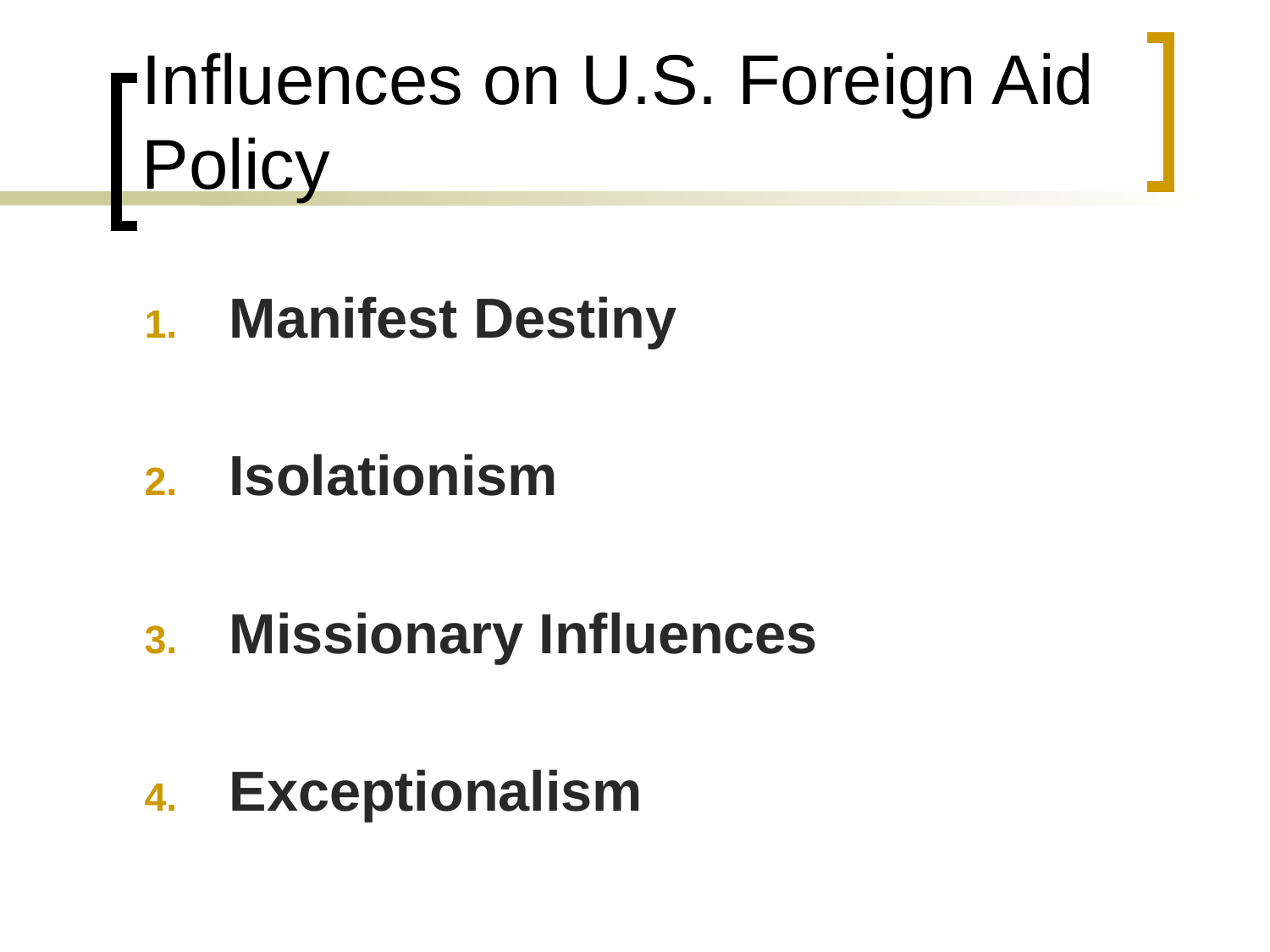

# Influences on U.S. Foreign Aid Policy
Manifest Destiny

Isolationism

Missionary Influences

Exceptionalism